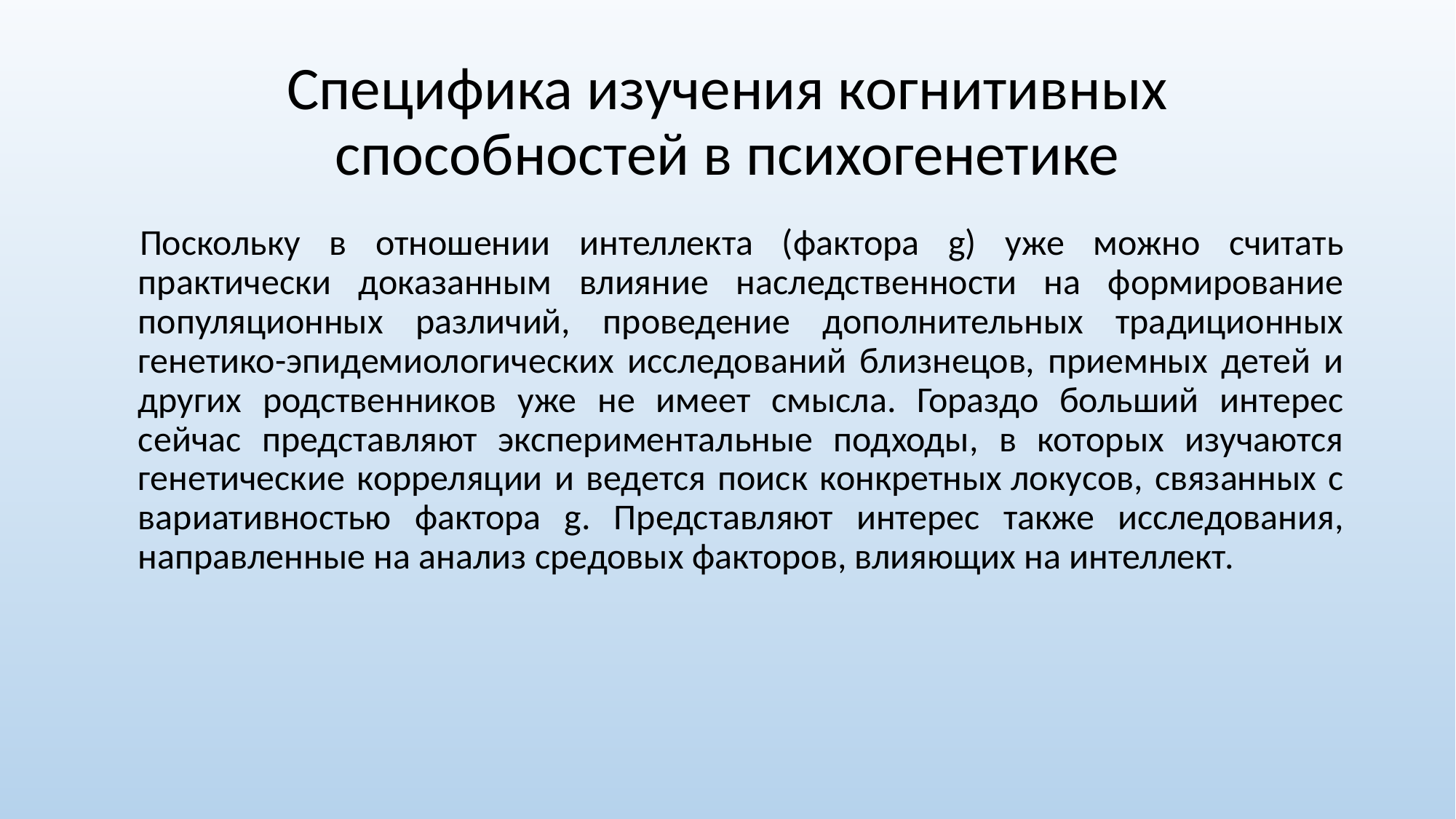

# Специфика изучения когнитивных способностей в психогенетике
 Поскольку в отношении интеллекта (фактора g) уже можно считать практически доказанным влияние наследственности на формирование популяционных различий, проведение дополнительных традиционных генетико-эпидемиологических исследований близнецов, приемных детей и других родственников уже не имеет смысла. Гораздо больший интерес сейчас представляют экспериментальные подходы, в которых изучаются генетические корреляции и ведется поиск конкретных локусов, связанных с вариативностью фактора g. Представляют интерес также исследования, направленные на анализ средовых факторов, влияющих на интеллект.